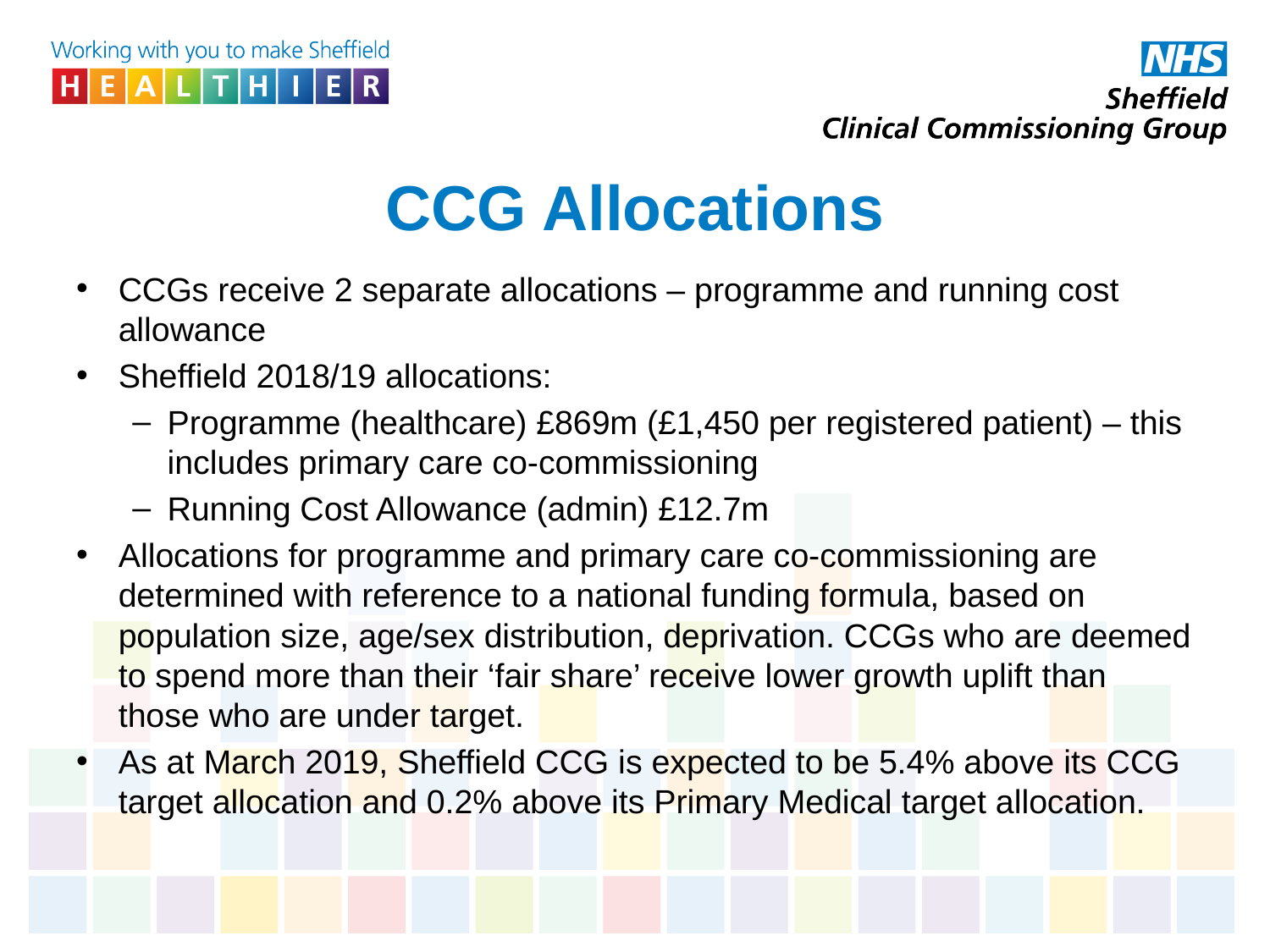

# CCG Allocations
CCGs receive 2 separate allocations – programme and running cost allowance
Sheffield 2018/19 allocations:
Programme (healthcare) £869m (£1,450 per registered patient) – this includes primary care co-commissioning
Running Cost Allowance (admin) £12.7m
Allocations for programme and primary care co-commissioning are determined with reference to a national funding formula, based on population size, age/sex distribution, deprivation. CCGs who are deemed to spend more than their ‘fair share’ receive lower growth uplift than those who are under target.
As at March 2019, Sheffield CCG is expected to be 5.4% above its CCG target allocation and 0.2% above its Primary Medical target allocation.